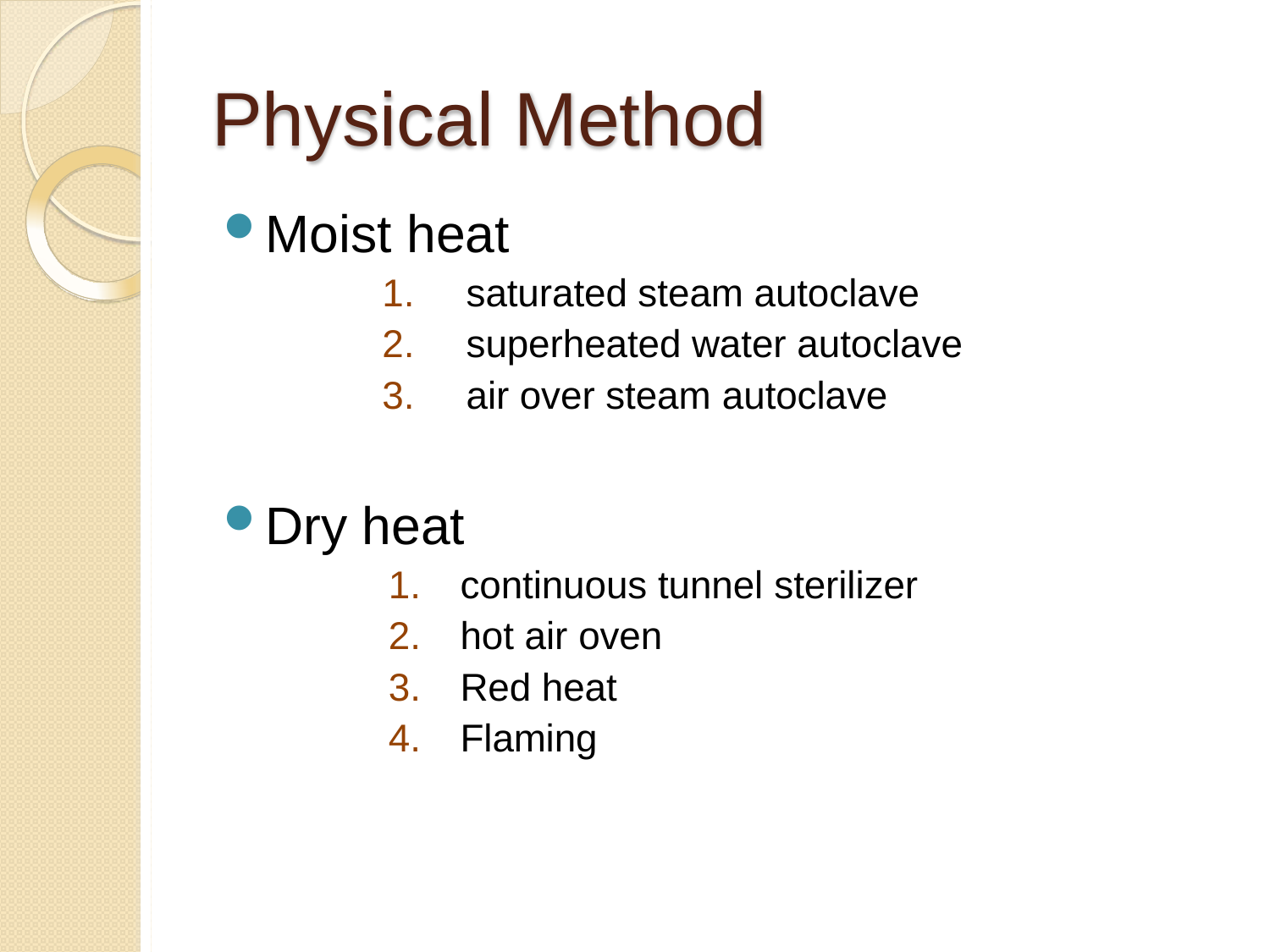

# Physical Method
Moist heat
saturated steam autoclave
superheated water autoclave
air over steam autoclave

Dry heat
continuous tunnel sterilizer
hot air oven
Red heat
Flaming